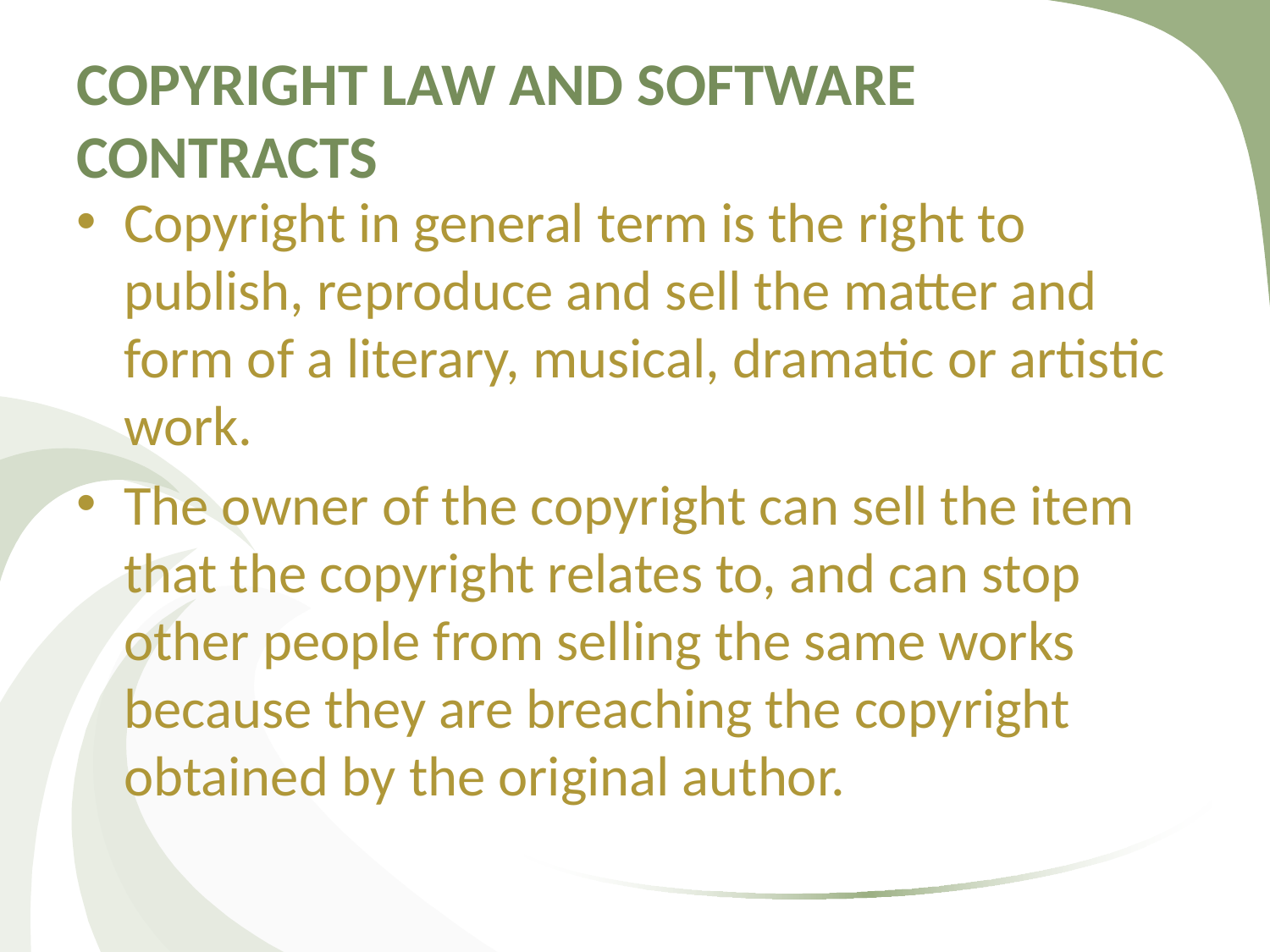

# COPYRIGHT LAW AND SOFTWARE CONTRACTS
Copyright in general term is the right to publish, reproduce and sell the matter and form of a literary, musical, dramatic or artistic work.
The owner of the copyright can sell the item that the copyright relates to, and can stop other people from selling the same works because they are breaching the copyright obtained by the original author.